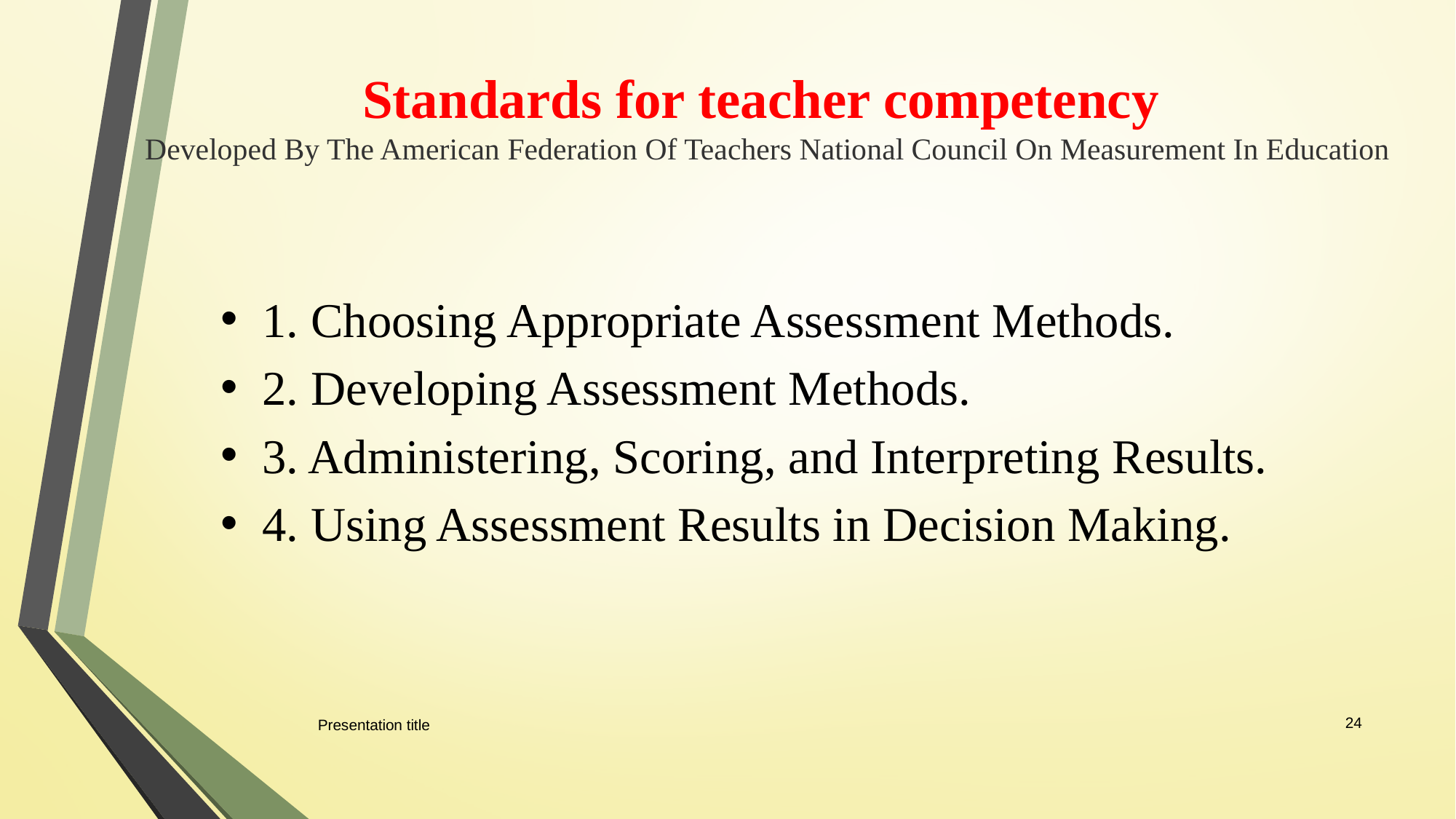

# Standards for teacher competency Developed By The American Federation Of Teachers National Council On Measurement In Education
1. Choosing Appropriate Assessment Methods.
2. Developing Assessment Methods.
3. Administering, Scoring, and Interpreting Results.
4. Using Assessment Results in Decision Making.

24
Presentation title